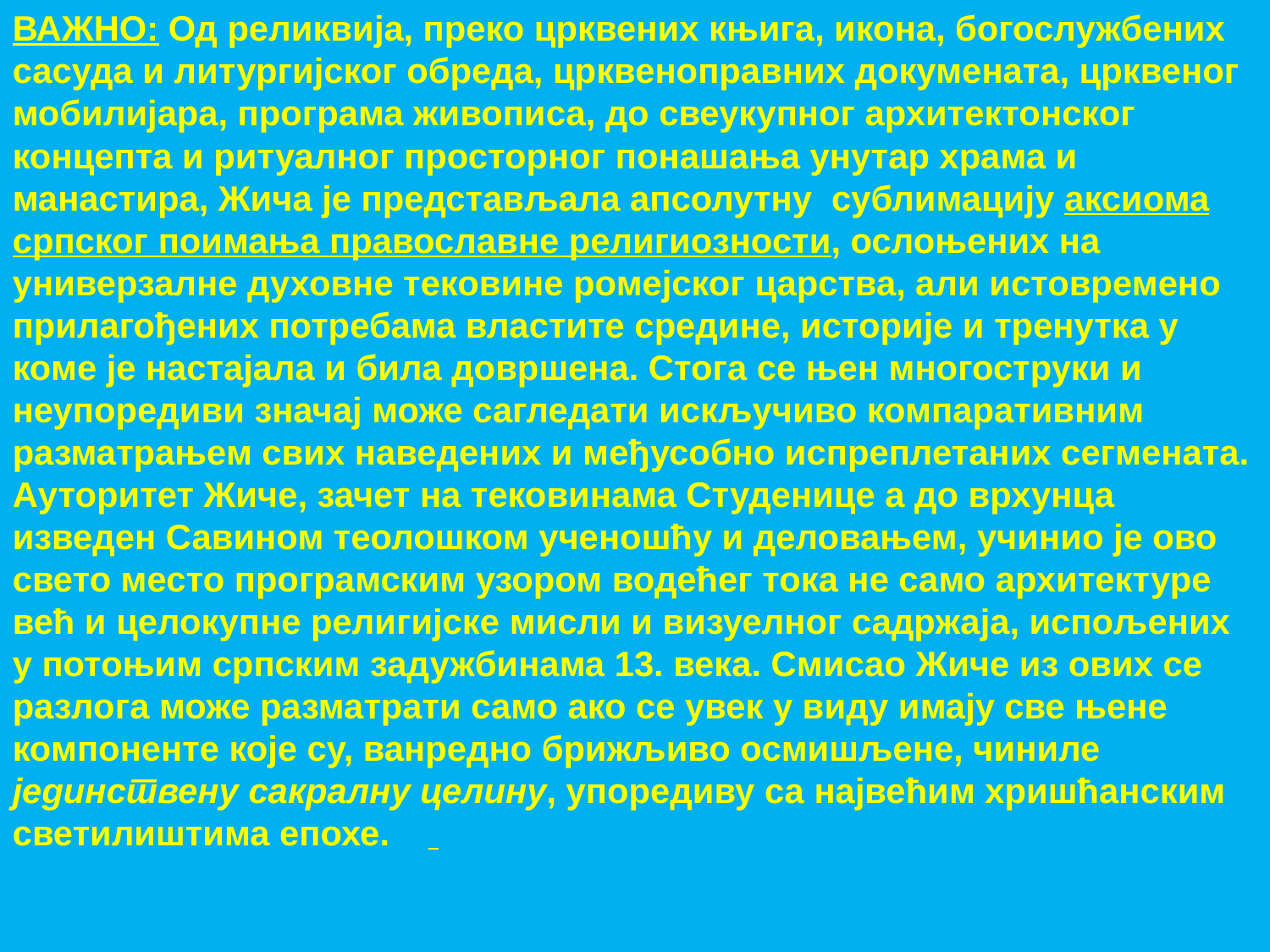

ВАЖНО: Од реликвија, преко црквених књига, икона, богослужбених сасуда и литургијског обреда, црквеноправних докумената, црквеног мобилијара, програма живописа, до свеукупног архитектонског концепта и ритуалног просторног понашања унутар храма и манастира, Жича је представљала апсолутну  сублимацију аксиома српског поимања православне религиозности, ослоњених на универзалне духовне тековине ромејског царства, али истовремено прилагођених потребама властите средине, историје и тренутка у коме је настајала и била довршена. Стога се њен многоструки и неупоредиви значај може сагледати искључиво компаративним разматрањем свих наведених и међусобно испреплетаних сегмената. Ауторитет Жиче, зачет на тековинама Студенице а до врхунца изведен Савином теолошком ученошћу и деловањем, учинио је ово свето место програмским узором водећег тока не само архитектуре већ и целокупне религијске мисли и визуелног садржаја, испољених у потоњим српским задужбинама 13. века. Смисао Жиче из ових се разлога може разматрати само ако се увек у виду имају све њене компоненте које су, ванредно брижљиво осмишљене, чиниле јединствену сакралну целину, упоредиву са највећим хришћанским светилиштима епохе.